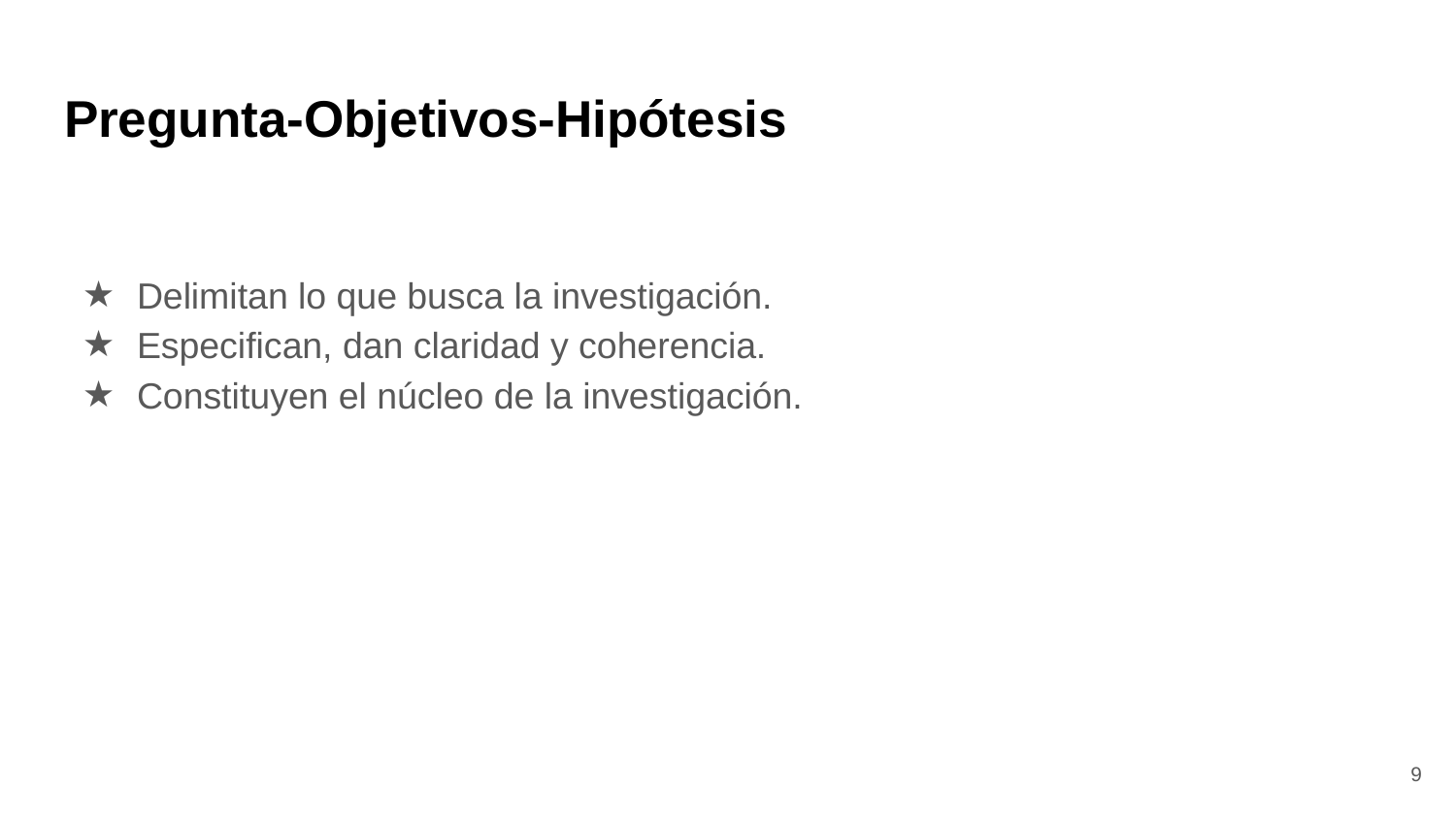

# Pregunta-Objetivos-Hipótesis

Delimitan lo que busca la investigación.
Especifican, dan claridad y coherencia.
Constituyen el núcleo de la investigación.

9